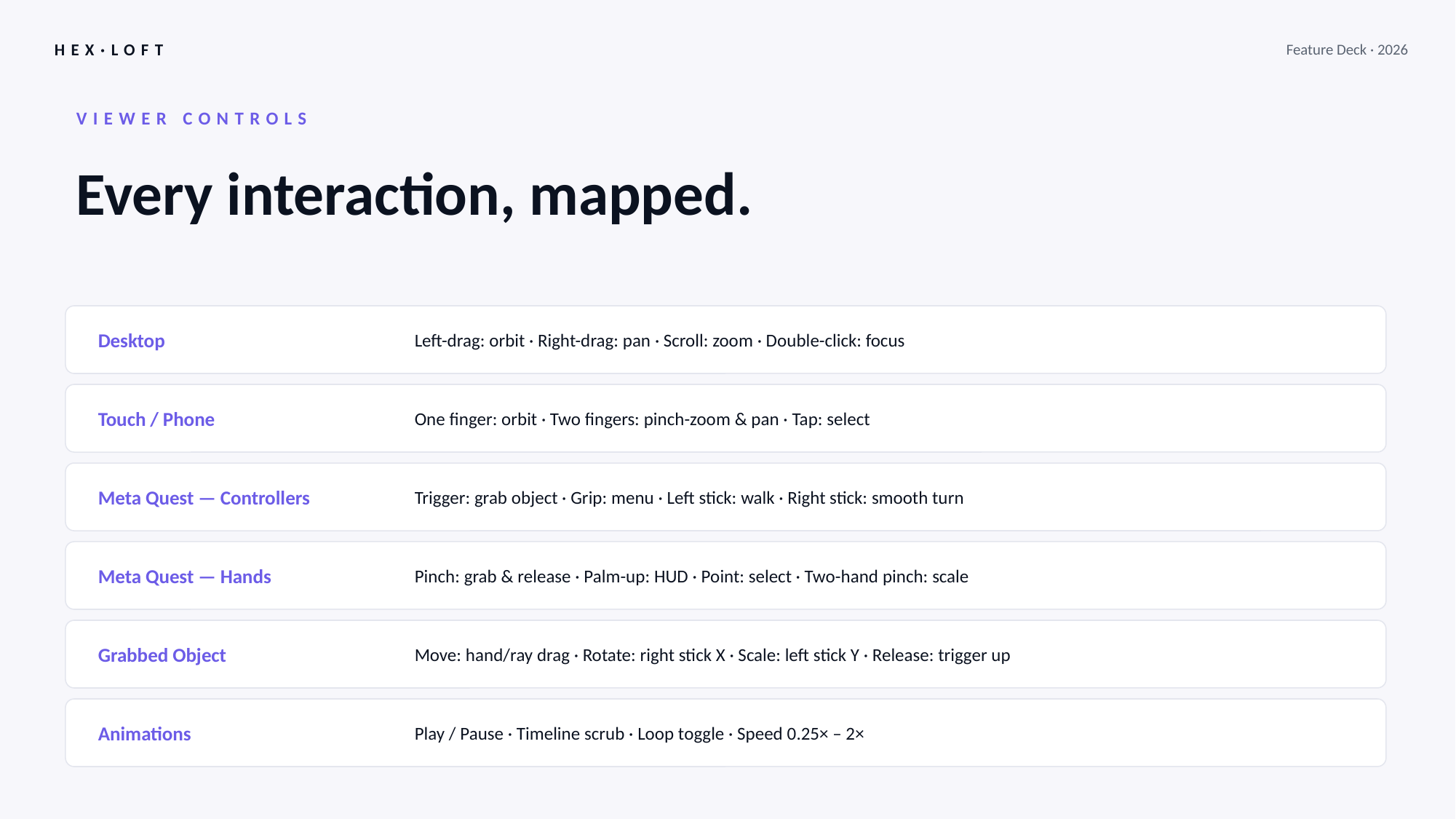

HEX·LOFT
Feature Deck · 2026
VIEWER CONTROLS
Every interaction, mapped.

Desktop
Left-drag: orbit · Right-drag: pan · Scroll: zoom · Double-click: focus

Touch / Phone
One finger: orbit · Two fingers: pinch-zoom & pan · Tap: select

Meta Quest — Controllers
Trigger: grab object · Grip: menu · Left stick: walk · Right stick: smooth turn

Meta Quest — Hands
Pinch: grab & release · Palm-up: HUD · Point: select · Two-hand pinch: scale

Grabbed Object
Move: hand/ray drag · Rotate: right stick X · Scale: left stick Y · Release: trigger up

Animations
Play / Pause · Timeline scrub · Loop toggle · Speed 0.25× – 2×